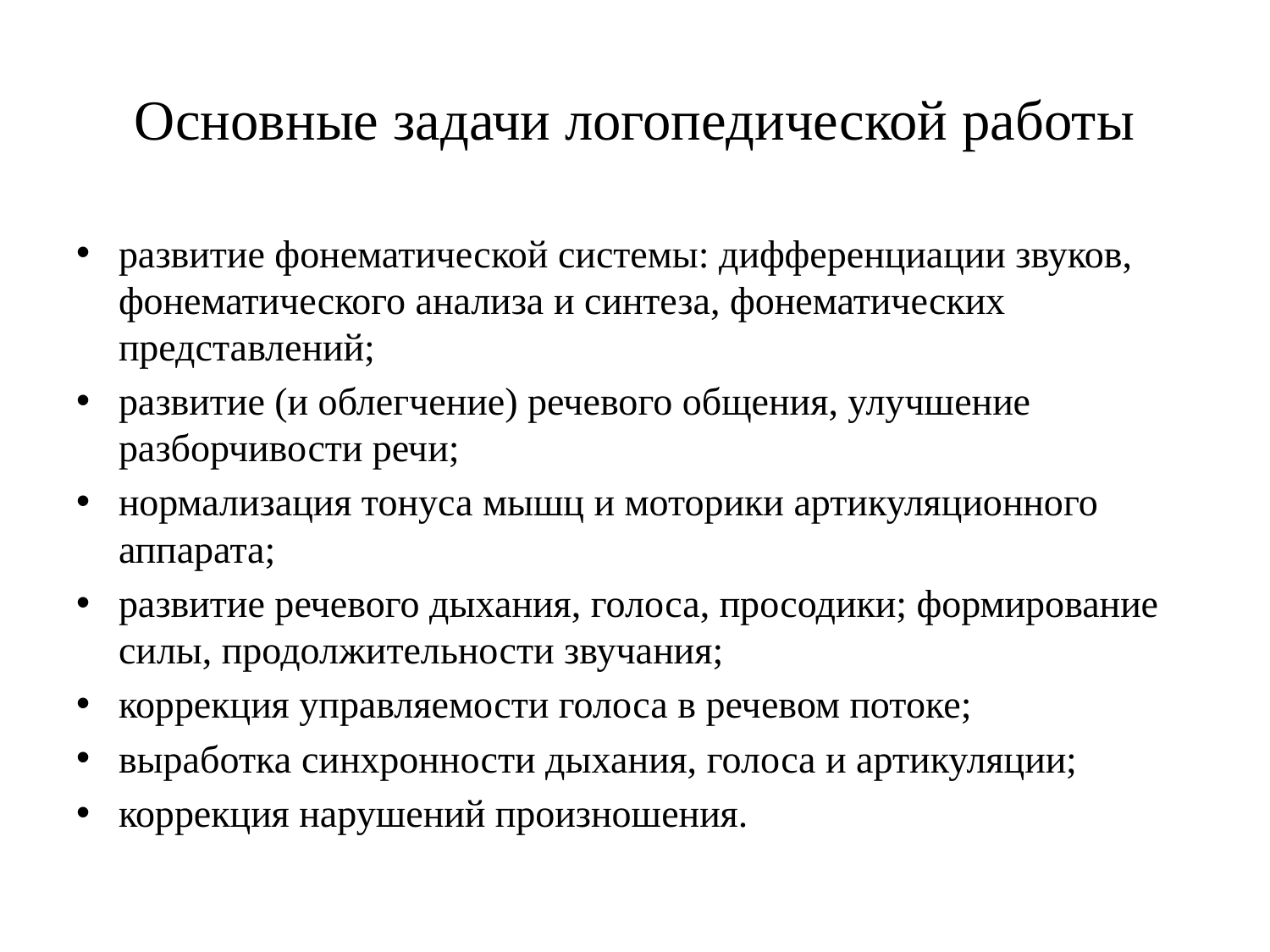

# Основные задачи логопедической работы
развитие фонематической системы: дифференциации звуков, фонематического анализа и синтеза, фонематических представлений;
развитие (и облегчение) речевого общения, улучшение разборчивости речи;
нормализация тонуса мышц и моторики артикуляционного аппарата;
развитие речевого дыхания, голоса, просодики; формирование силы, продолжительности звучания;
коррекция управляемости голоса в речевом потоке;
выработка синхронности дыхания, голоса и артикуляции;
коррекция нарушений произношения.